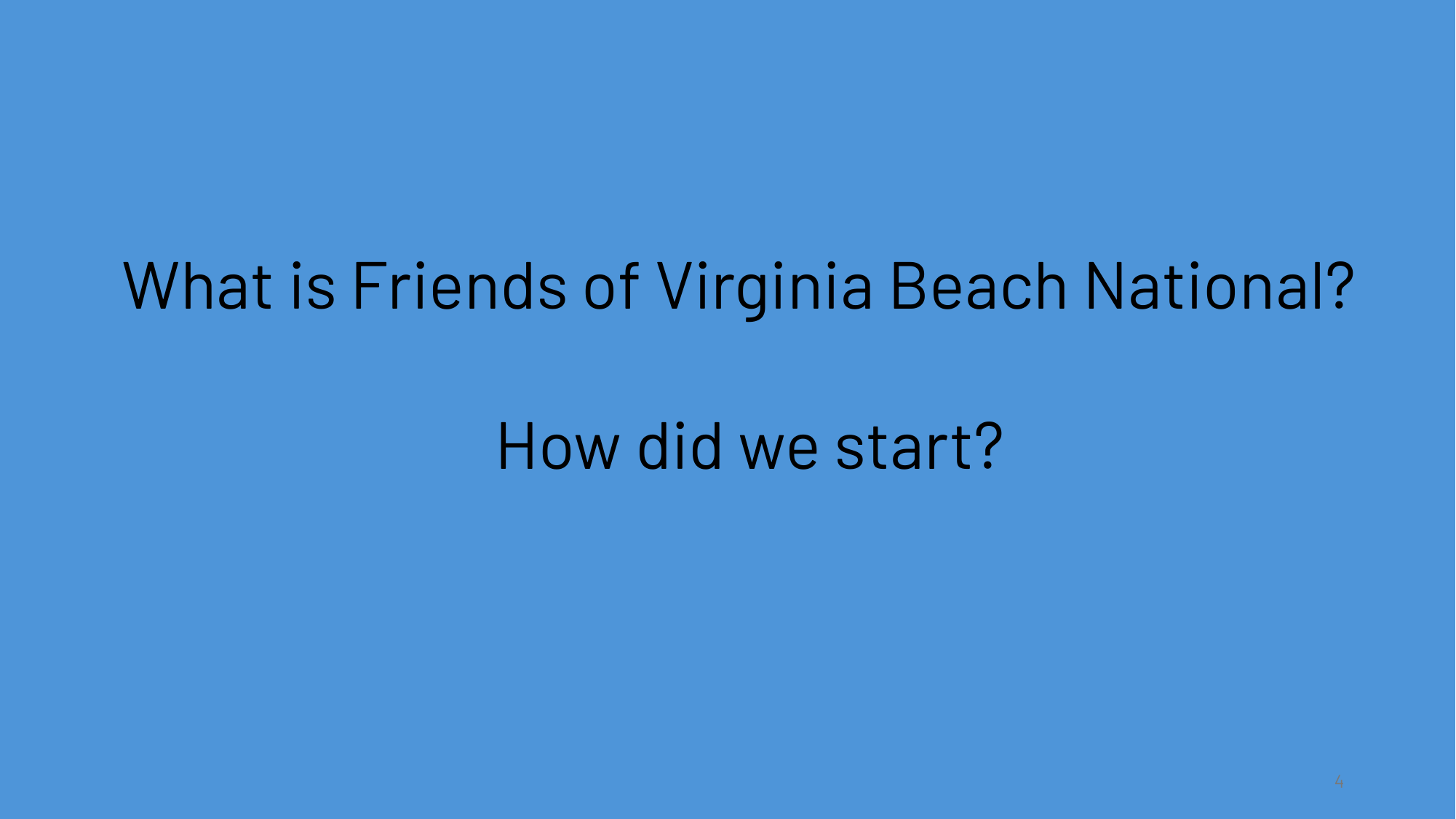

What is Friends of Virginia Beach National?

How did we start?
4